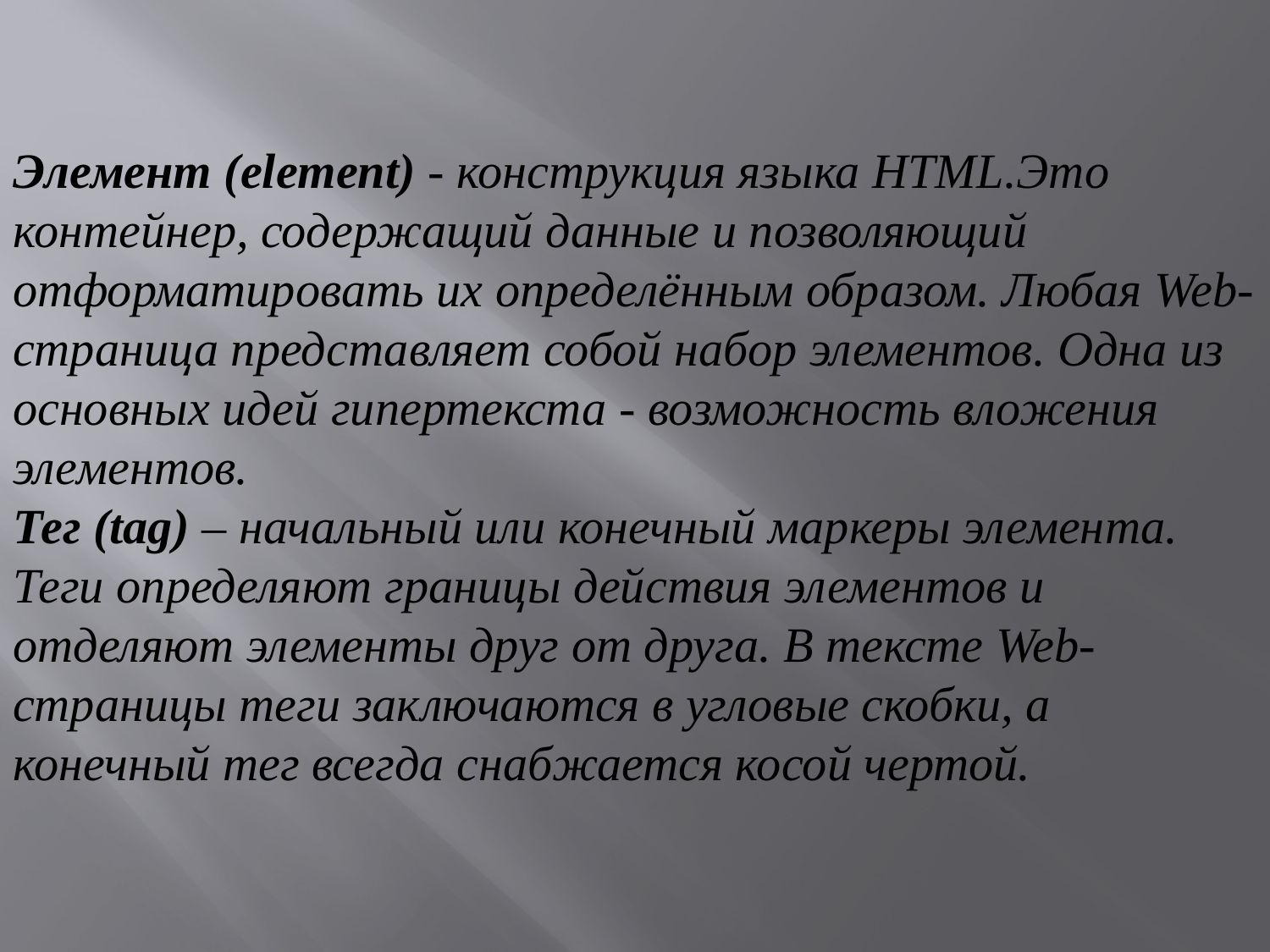

Элемент (element) - конструкция языка HTML.Это контейнер, содержащий данные и позволяющий отформатировать их определённым образом. Любая Web-страница представляет собой набор элементов. Одна из основных идей гипертекста - возможность вложения элементов.
Тег (tag) – начальный или конечный маркеры элемента. Теги определяют границы действия элементов и отделяют элементы друг от друга. В тексте Web- страницы теги заключаются в угловые скобки, а конечный тег всегда снабжается косой чертой.